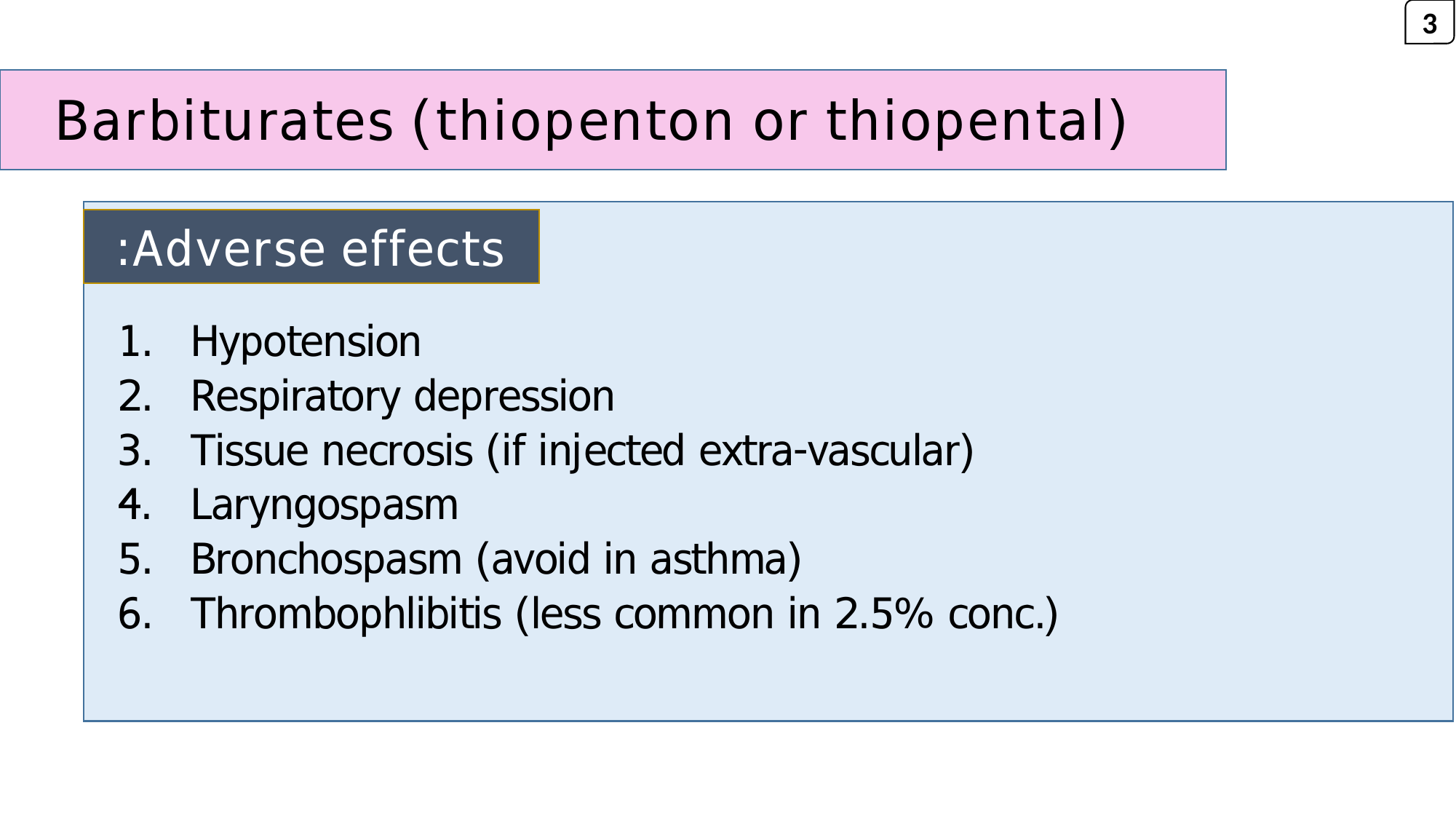

3
# Barbiturates (thiopenton or thiopental)

Adverse effects:

Hypotension
Respiratory depression
Tissue necrosis (if injected extra-vascular)
Laryngospasm
Bronchospasm (avoid in asthma)
Thrombophlibitis (less common in 2.5% conc.)